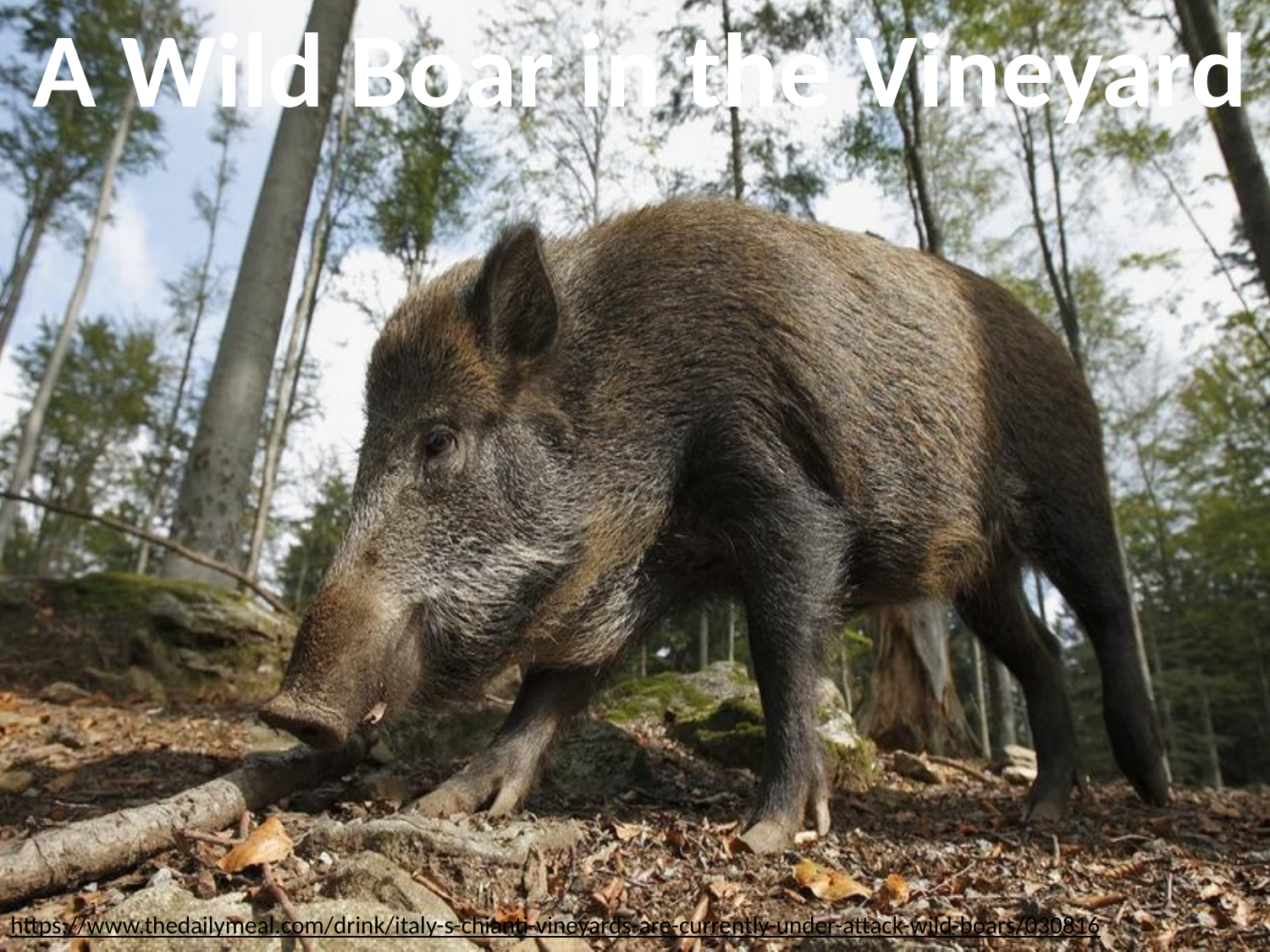

# A Wild Boar in the Vineyard
https://www.thedailymeal.com/drink/italy-s-chianti-vineyards-are-currently-under-attack-wild-boars/030816